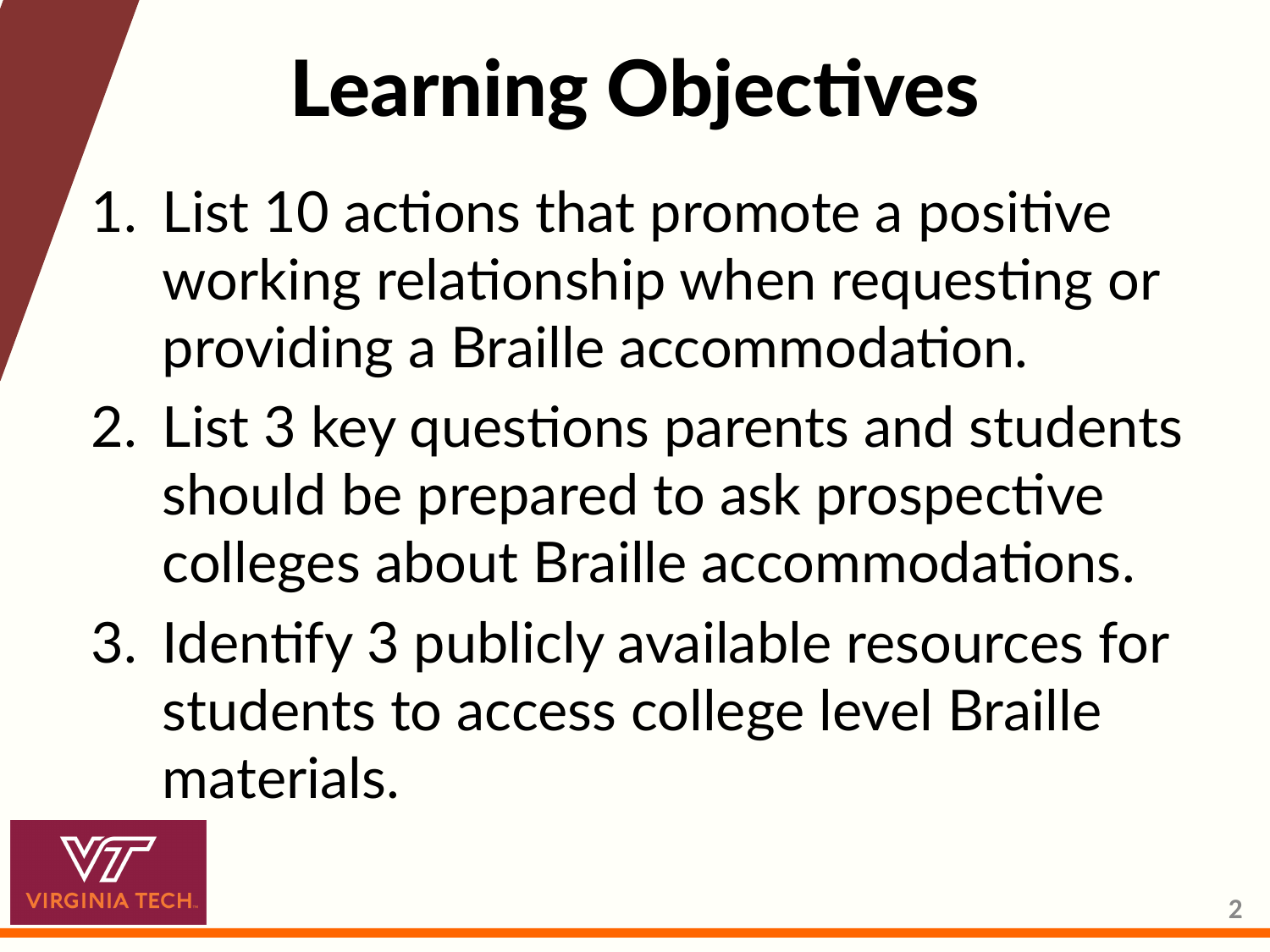

# Learning Objectives
List 10 actions that promote a positive working relationship when requesting or providing a Braille accommodation.
List 3 key questions parents and students should be prepared to ask prospective colleges about Braille accommodations.
Identify 3 publicly available resources for students to access college level Braille materials.
2